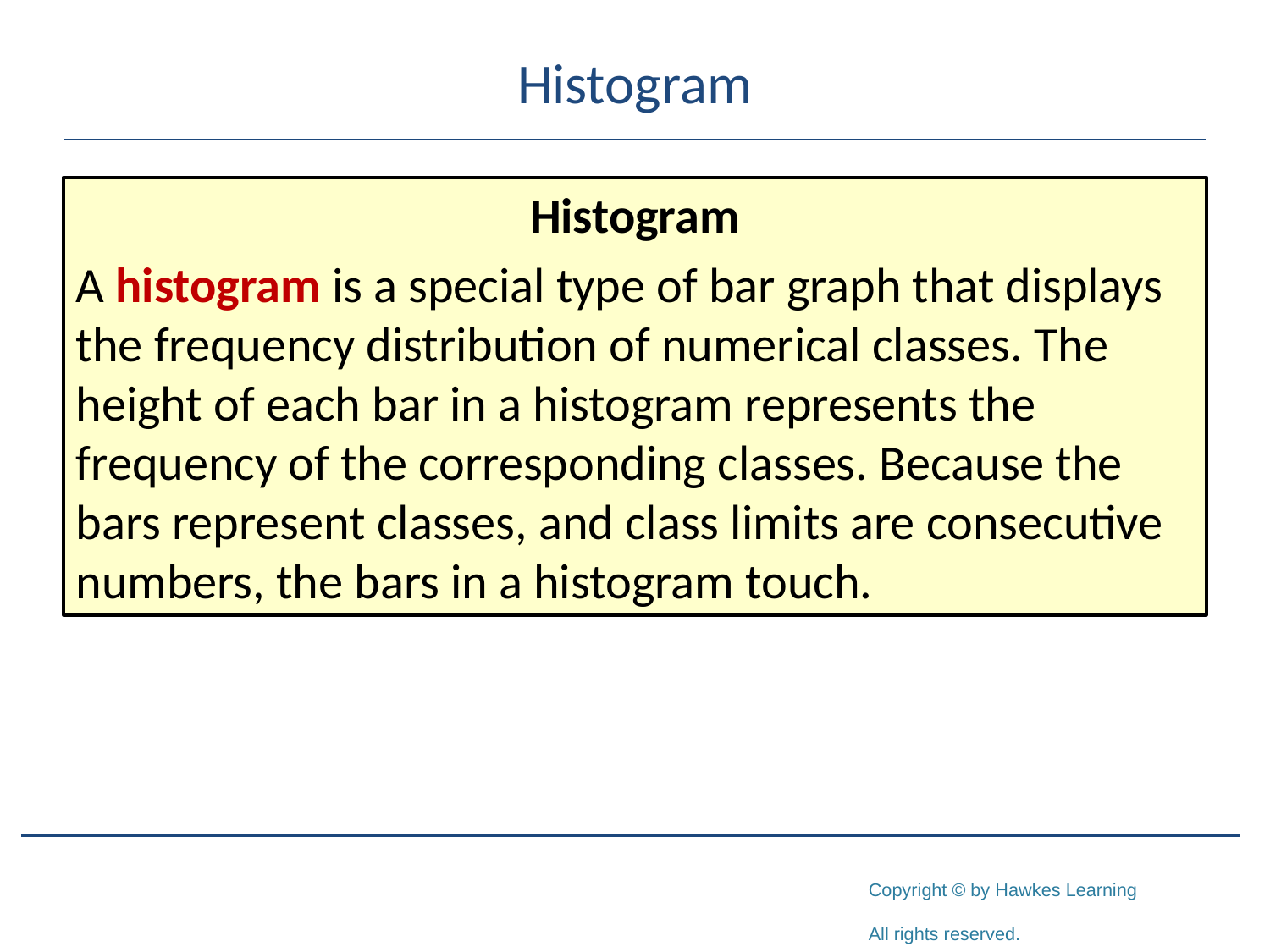

# Histogram

Histogram
A histogram is a special type of bar graph that displays the frequency distribution of numerical classes. The height of each bar in a histogram represents the frequency of the corresponding classes. Because the bars represent classes, and class limits are consecutive numbers, the bars in a histogram touch.